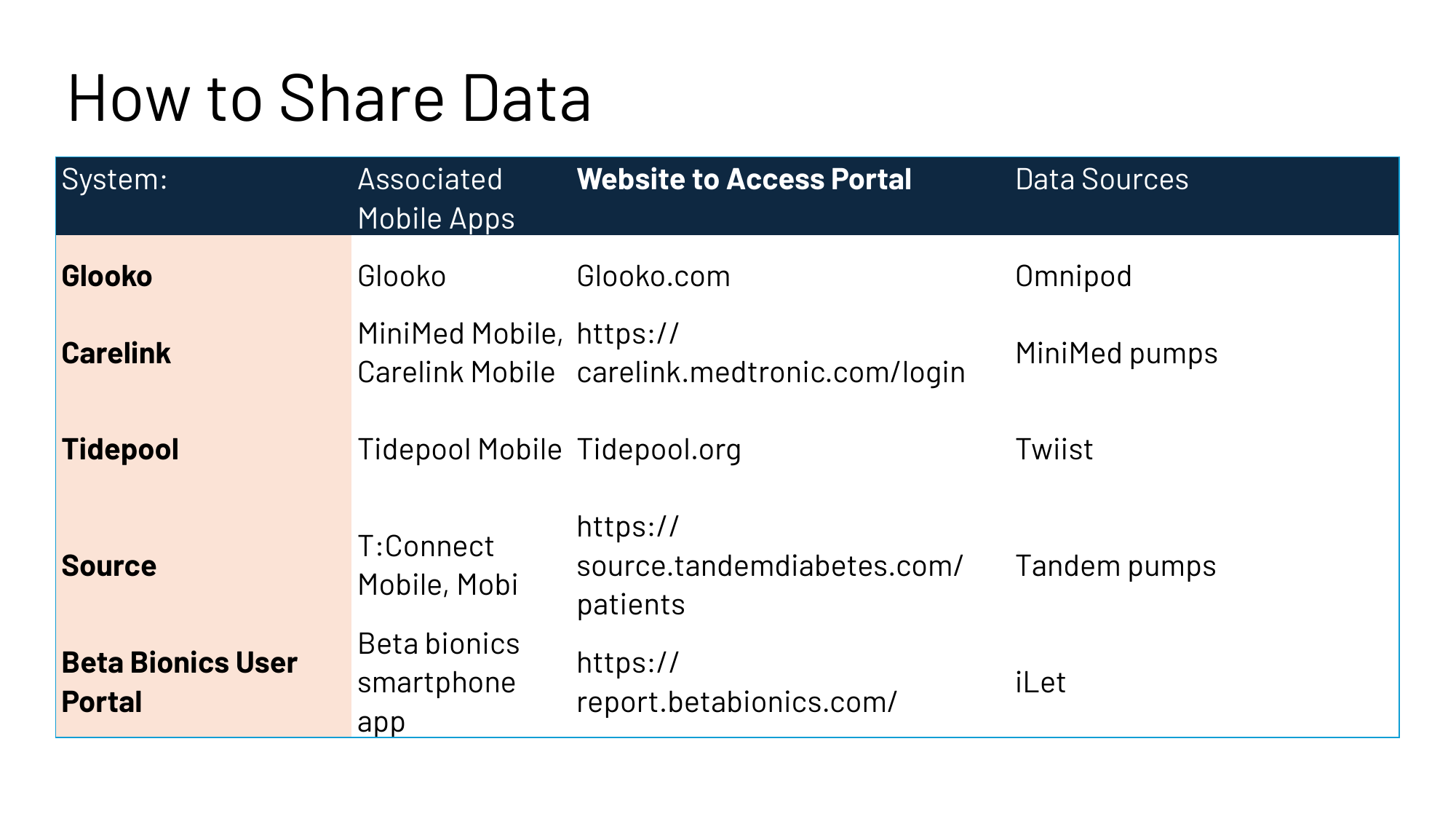

# How to Share Data
| System: | Associated Mobile Apps | Website to Access Portal | Data Sources |
| --- | --- | --- | --- |
| Glooko | Glooko | Glooko.com | Omnipod |
| Carelink | MiniMed Mobile, Carelink Mobile | https://carelink.medtronic.com/login | MiniMed pumps |
| Tidepool | Tidepool Mobile | Tidepool.org | Twiist |
| Source | T:Connect Mobile, Mobi | https://source.tandemdiabetes.com/patients | Tandem pumps |
| Beta Bionics User Portal | Beta bionics smartphone app | https://report.betabionics.com/ | iLet |